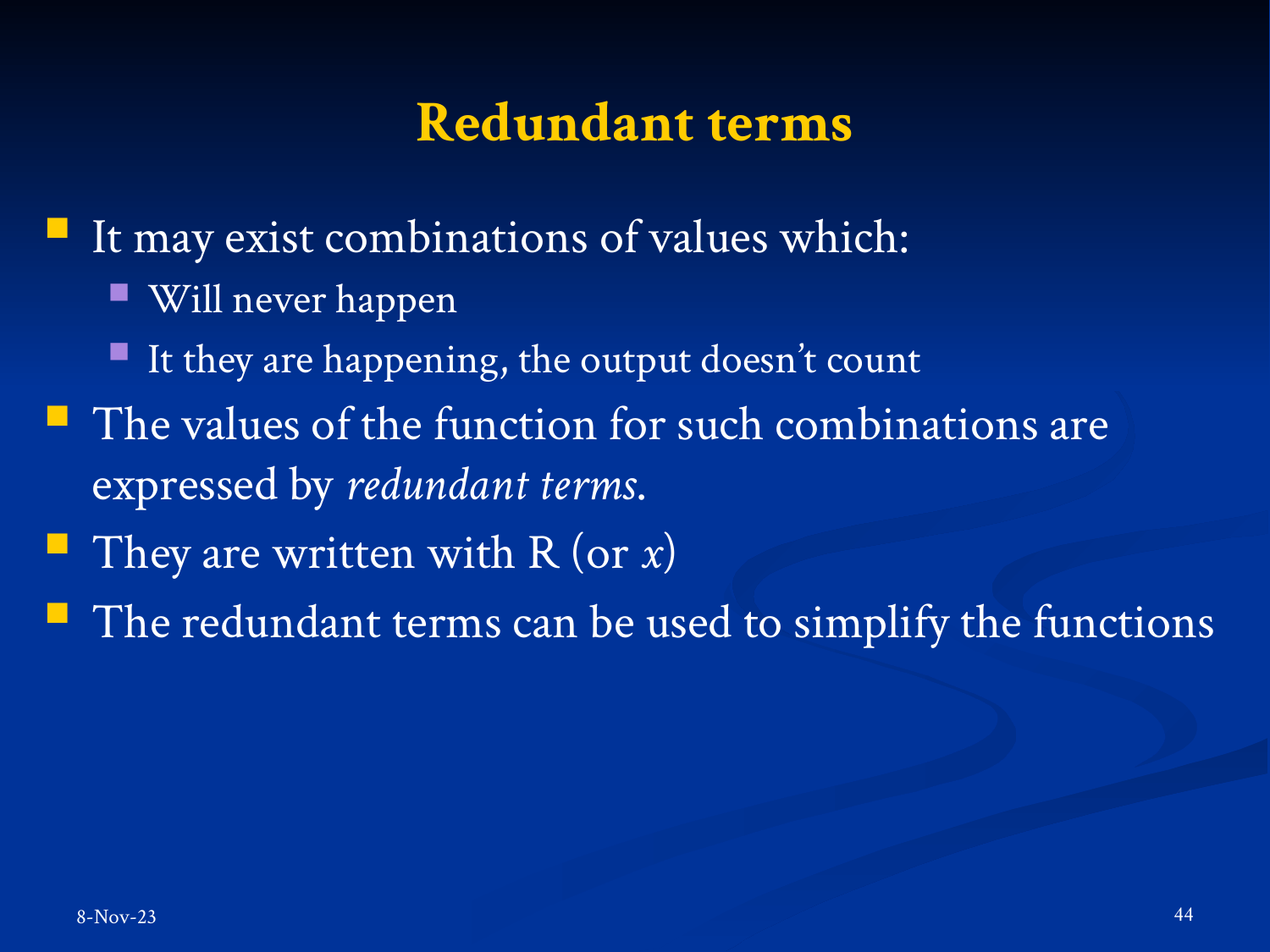

# Redundant terms
It may exist combinations of values which:
Will never happen
It they are happening, the output doesn’t count
The values of the function for such combinations are expressed by redundant terms.
They are written with R (or x)
The redundant terms can be used to simplify the functions
  44
8-Nov-23